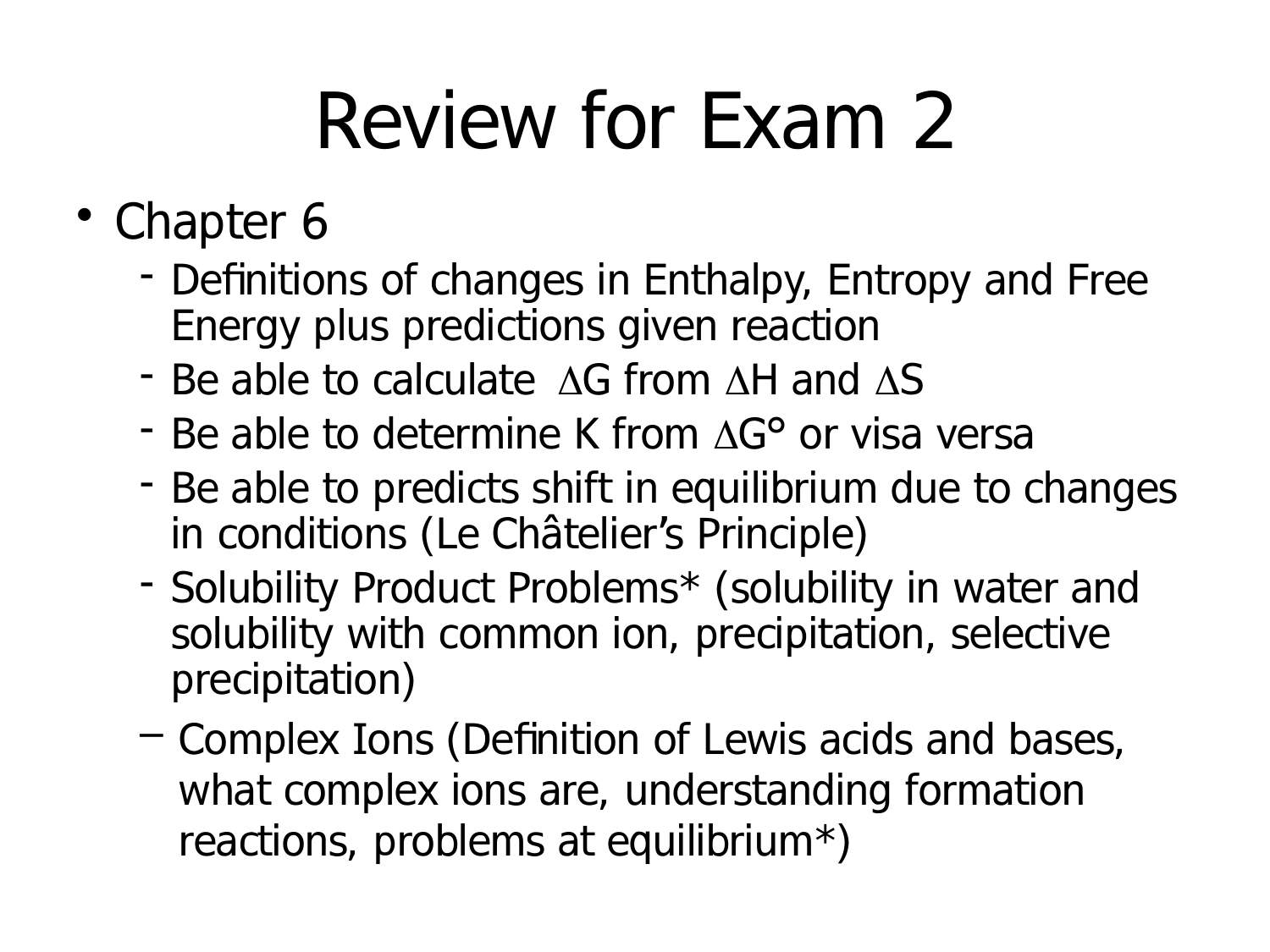

Review for Exam 2
Chapter 6
Definitions of changes in Enthalpy, Entropy and Free Energy plus predictions given reaction
Be able to calculate ΔG from ΔH and ΔS
Be able to determine K from ΔG° or visa versa
Be able to predicts shift in equilibrium due to changes in conditions (Le Châtelier’s Principle)
Solubility Product Problems* (solubility in water and solubility with common ion, precipitation, selective precipitation)
Complex Ions (Definition of Lewis acids and bases, what complex ions are, understanding formation reactions, problems at equilibrium*)